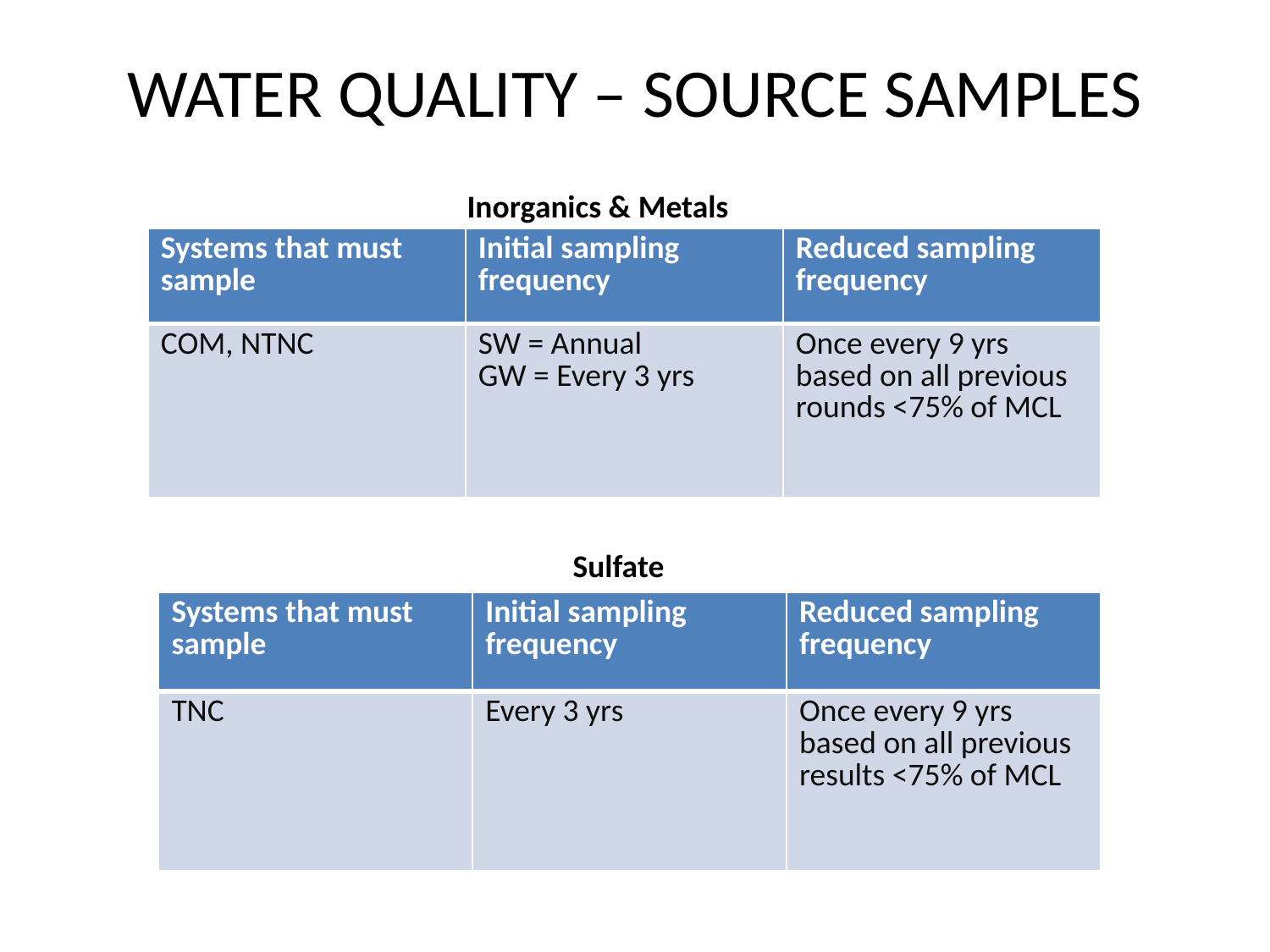

# WATER QUALITY – SOURCE SAMPLES
Inorganics & Metals
| Systems that must sample | Initial sampling frequency | Reduced sampling frequency |
| --- | --- | --- |
| COM, NTNC | SW = Annual GW = Every 3 yrs | Once every 9 yrs based on all previous rounds <75% of MCL |
Sulfate
| Systems that must sample | Initial sampling frequency | Reduced sampling frequency |
| --- | --- | --- |
| TNC | Every 3 yrs | Once every 9 yrs based on all previous results <75% of MCL |